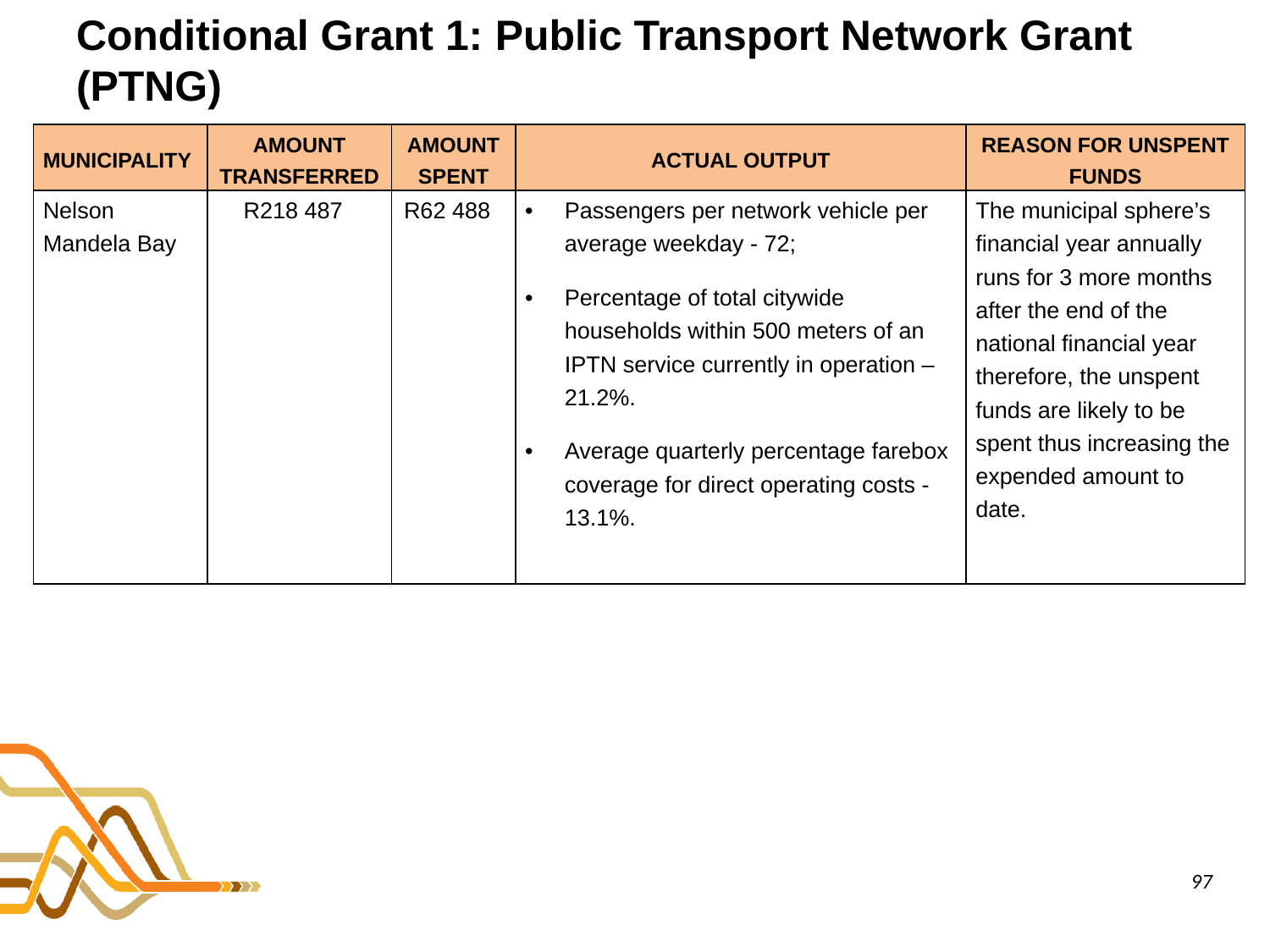

# Conditional Grant 1: Public Transport Network Grant (PTNG)
| MUNICIPALITY | AMOUNT TRANSFERRED | AMOUNT SPENT | ACTUAL OUTPUT | REASON FOR UNSPENT FUNDS |
| --- | --- | --- | --- | --- |
| Nelson Mandela Bay | R218 487 | R62 488 | Passengers per network vehicle per average weekday - 72; Percentage of total citywide households within 500 meters of an IPTN service currently in operation – 21.2%. Average quarterly percentage farebox coverage for direct operating costs - 13.1%. | The municipal sphere’s financial year annually runs for 3 more months after the end of the national financial year therefore, the unspent funds are likely to be spent thus increasing the expended amount to date. |
97